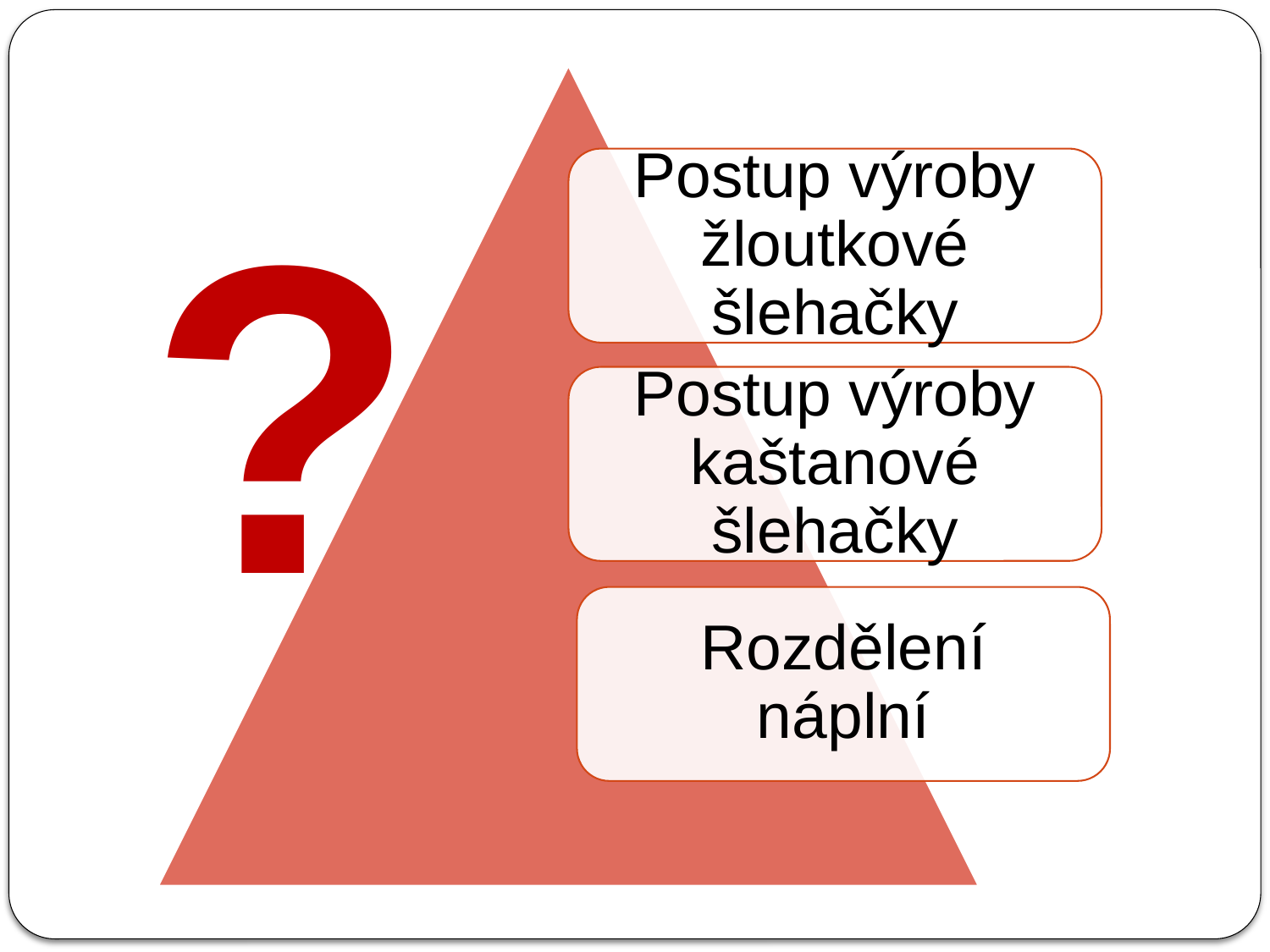

Postup výroby žloutkové šlehačky
Postup výroby kaštanové šlehačky
Rozdělení náplní
?